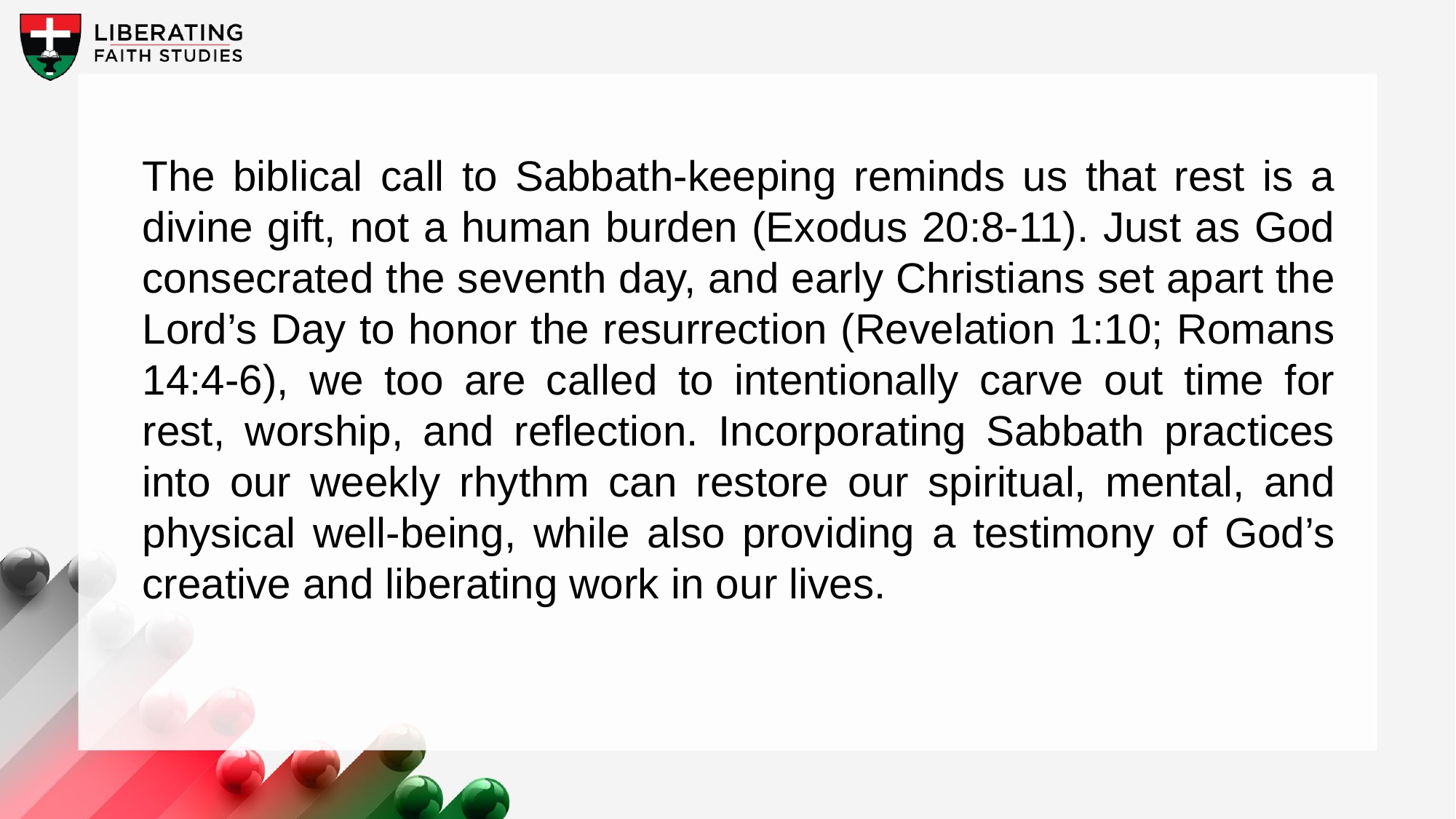

The biblical call to Sabbath-keeping reminds us that rest is a divine gift, not a human burden (Exodus 20:8-11). Just as God consecrated the seventh day, and early Christians set apart the Lord’s Day to honor the resurrection (Revelation 1:10; Romans 14:4-6), we too are called to intentionally carve out time for rest, worship, and reflection. Incorporating Sabbath practices into our weekly rhythm can restore our spiritual, mental, and physical well-being, while also providing a testimony of God’s creative and liberating work in our lives.